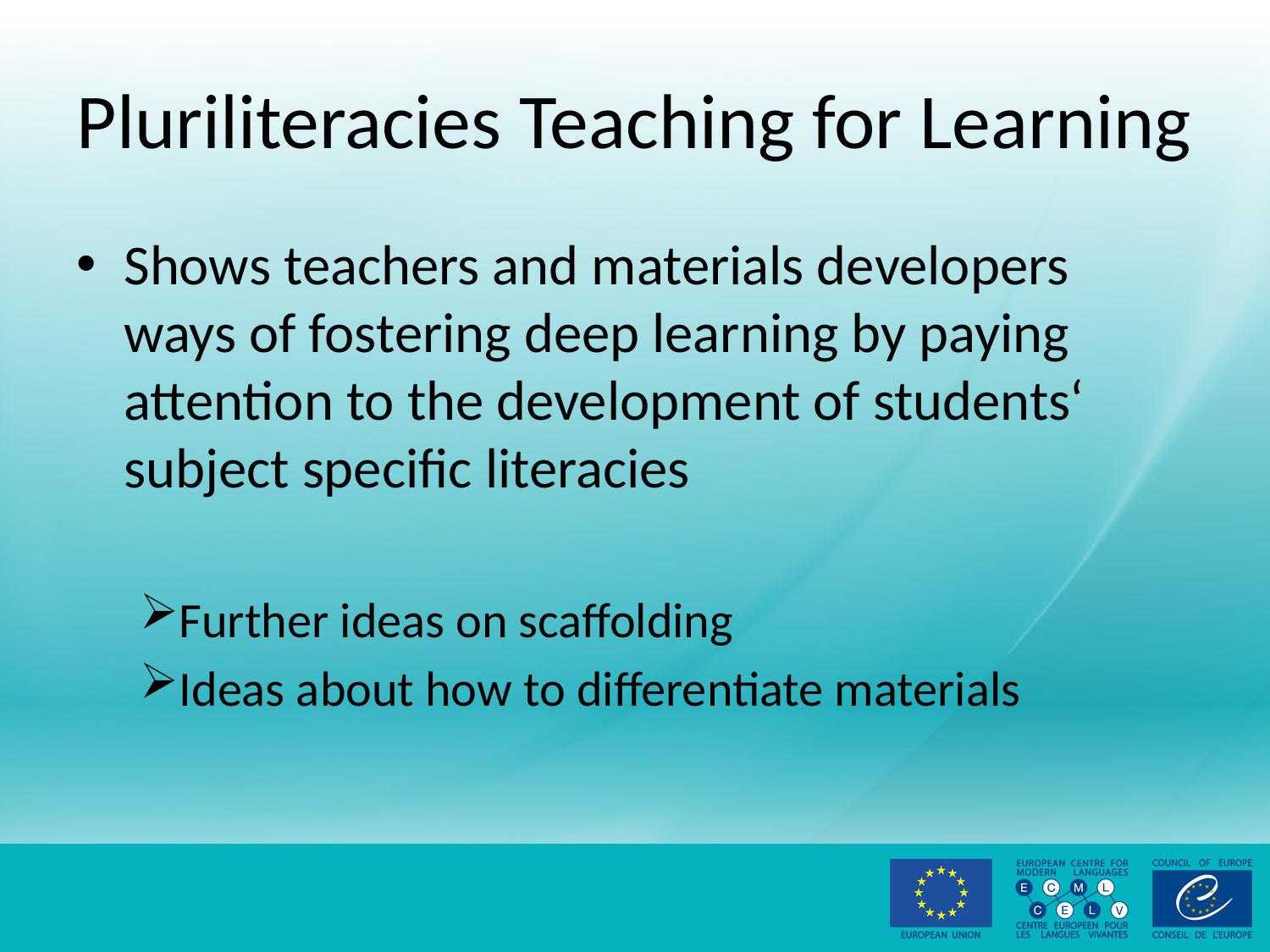

# Pluriliteracies Teaching for Learning
Shows teachers and materials developers ways of fostering deep learning by paying attention to the development of students‘ subject specific literacies

Further ideas on scaffolding
Ideas about how to differentiate materials